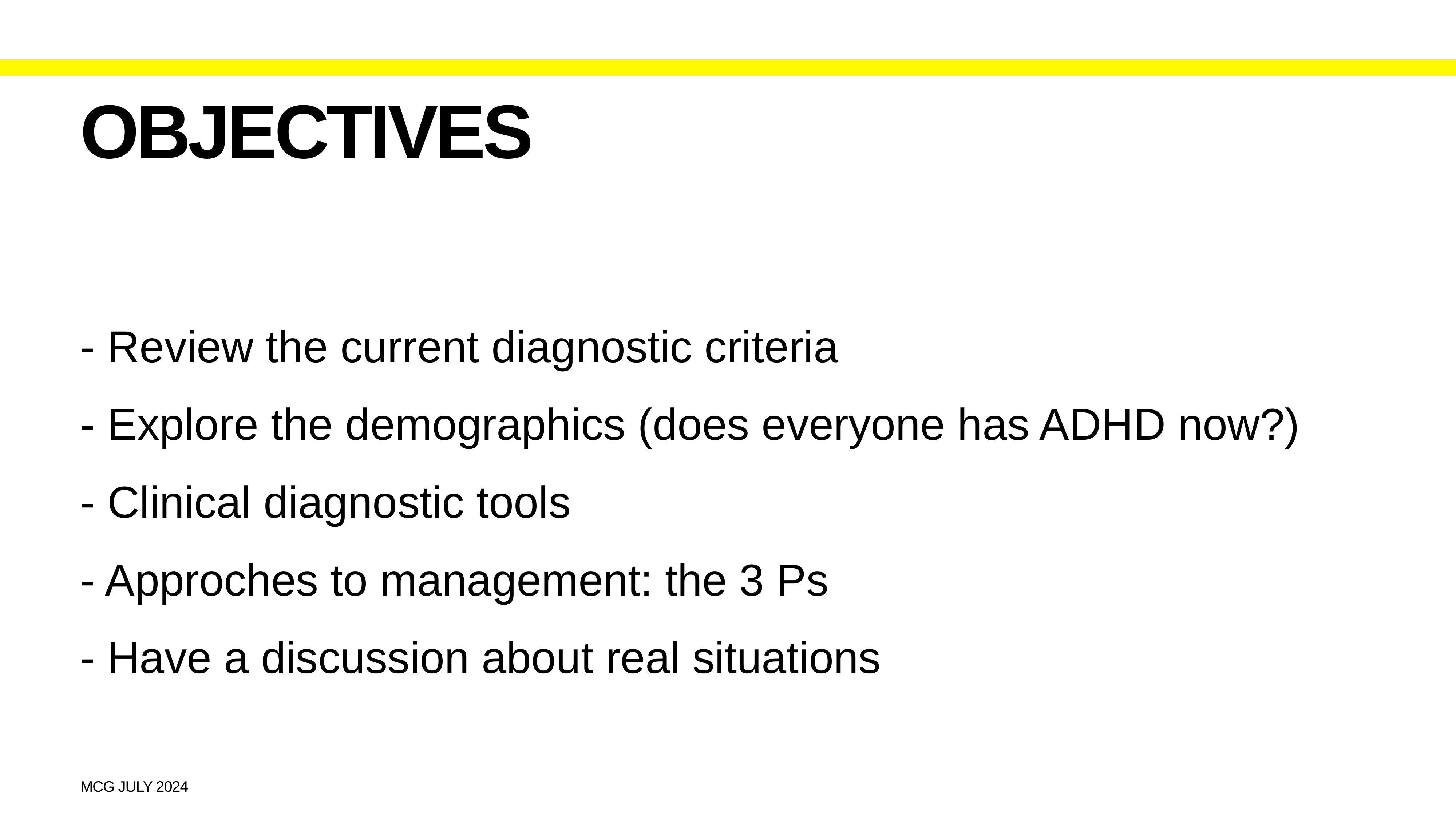

# Objectives
- Review the current diagnostic criteria
- Explore the demographics (does everyone has ADHD now?)
- Clinical diagnostic tools
- Approches to management: the 3 Ps
- Have a discussion about real situations
MCG July 2024